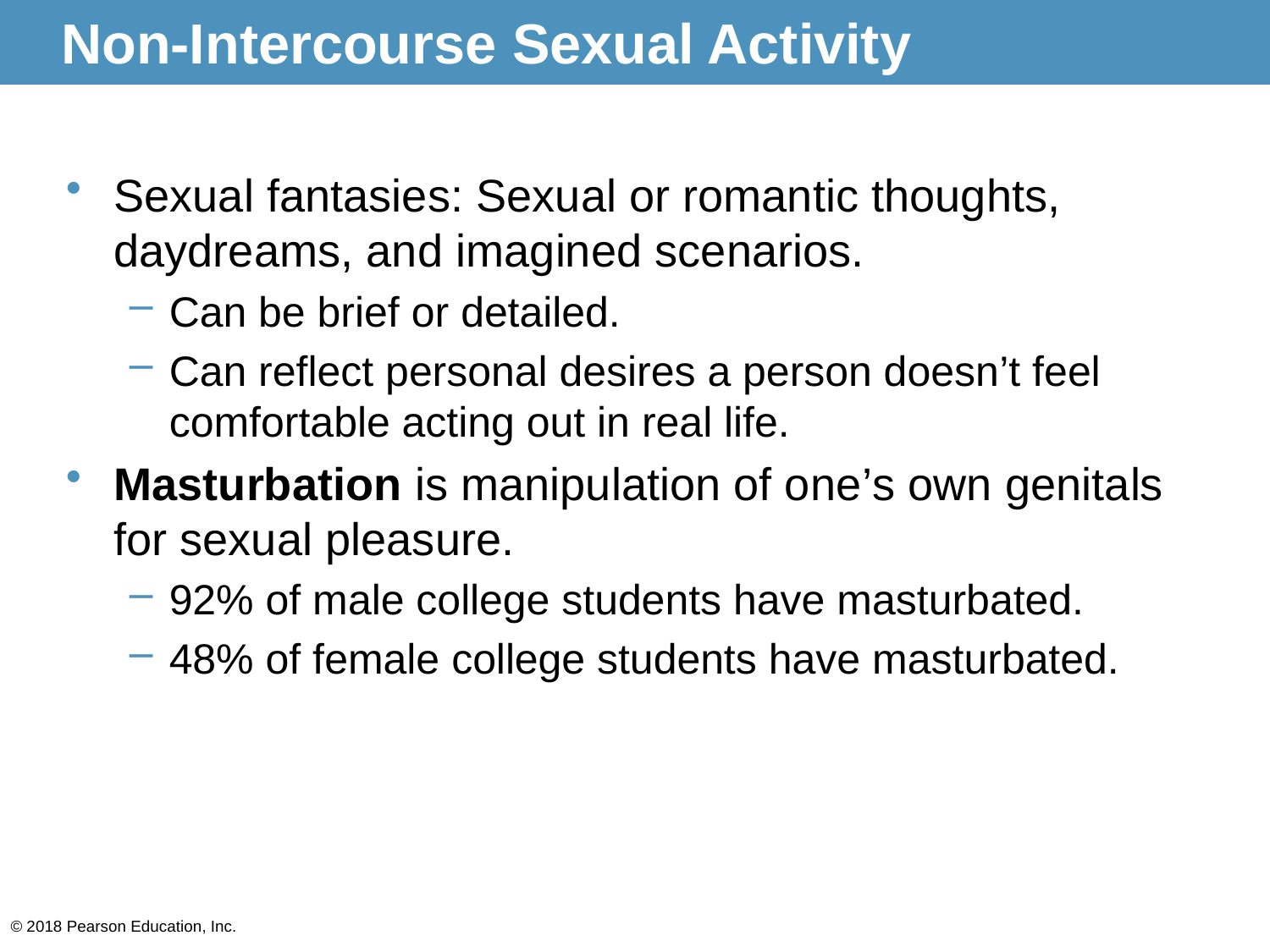

# Non-Intercourse Sexual Activity
Sexual fantasies: Sexual or romantic thoughts, daydreams, and imagined scenarios.
Can be brief or detailed.
Can reflect personal desires a person doesn’t feel comfortable acting out in real life.
Masturbation is manipulation of one’s own genitals for sexual pleasure.
92% of male college students have masturbated.
48% of female college students have masturbated.